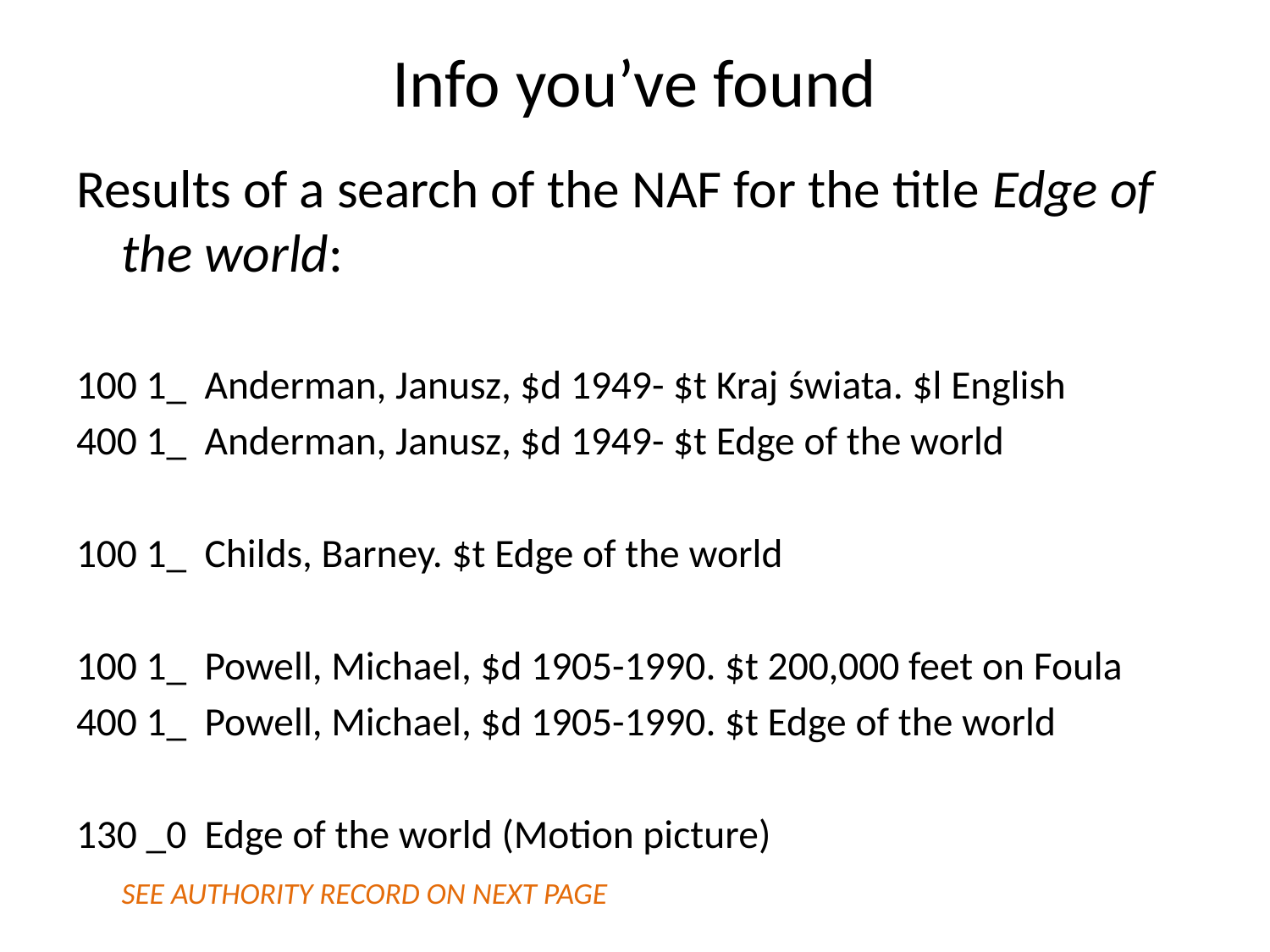

# Info you’ve found
Results of a search of the NAF for the title Edge of the world:

100 1_  Anderman, Janusz, $d 1949- $t Kraj świata. $l English
400 1_  Anderman, Janusz, $d 1949- $t Edge of the world

100 1_  Childs, Barney. $t Edge of the world

100 1_  Powell, Michael, $d 1905-1990. $t 200,000 feet on Foula
400 1_  Powell, Michael, $d 1905-1990. $t Edge of the world

130 _0  Edge of the world (Motion picture)
			SEE AUTHORITY RECORD ON NEXT PAGE